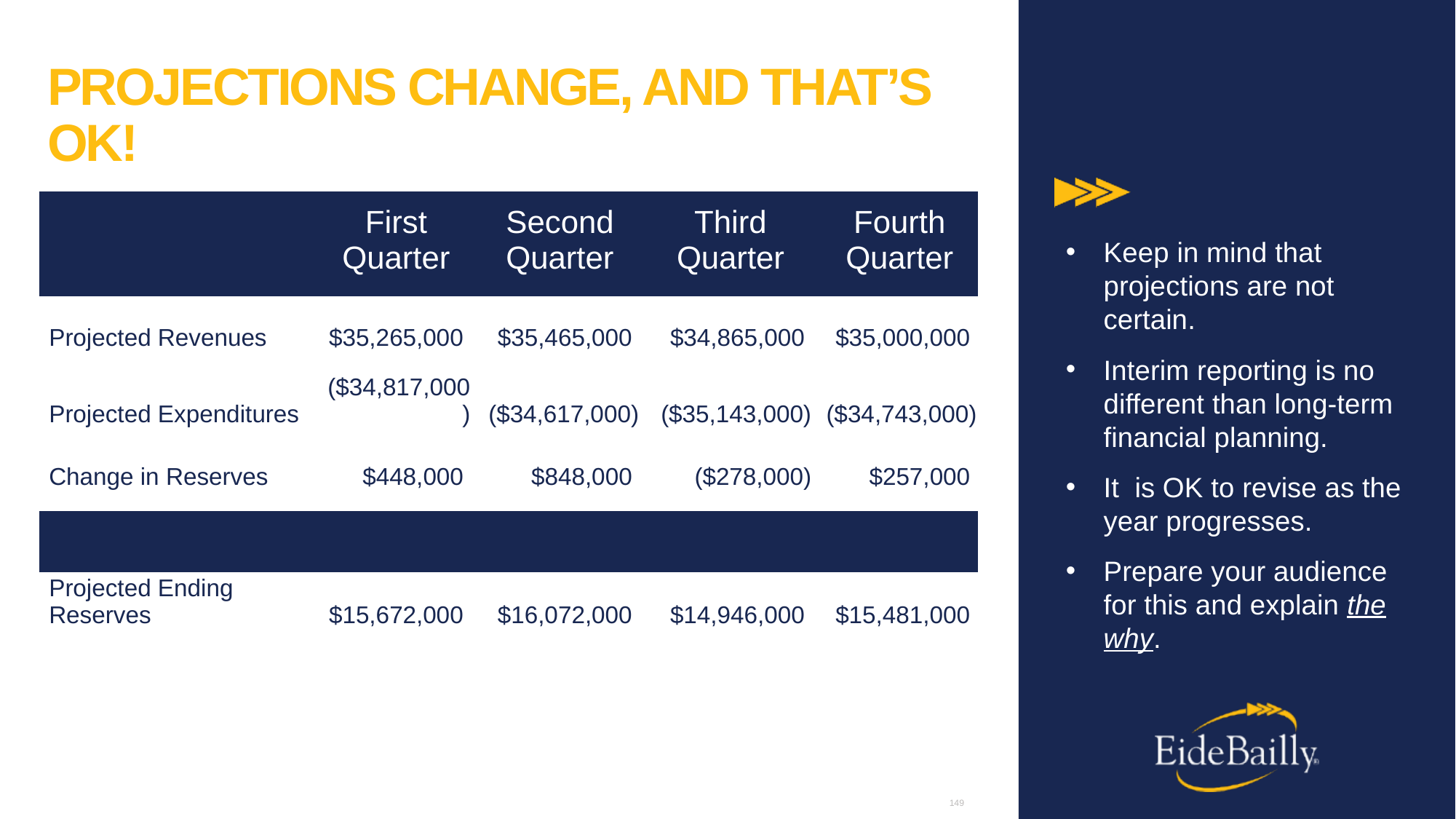

# Projections Change, and that’s ok!
|  | First Quarter | Second Quarter | Third Quarter | Fourth Quarter |
| --- | --- | --- | --- | --- |
| Projected Revenues | $35,265,000 | $35,465,000 | $34,865,000 | $35,000,000 |
| Projected Expenditures | ($34,817,000) | ($34,617,000) | ($35,143,000) | ($34,743,000) |
| Change in Reserves | $448,000 | $848,000 | ($278,000) | $257,000 |
|  |  |  |  |  |
| Projected Ending Reserves | $15,672,000 | $16,072,000 | $14,946,000 | $15,481,000 |
Keep in mind that projections are not certain.
Interim reporting is no different than long-term financial planning.
It  is OK to revise as the year progresses.
Prepare your audience for this and explain the why.
149